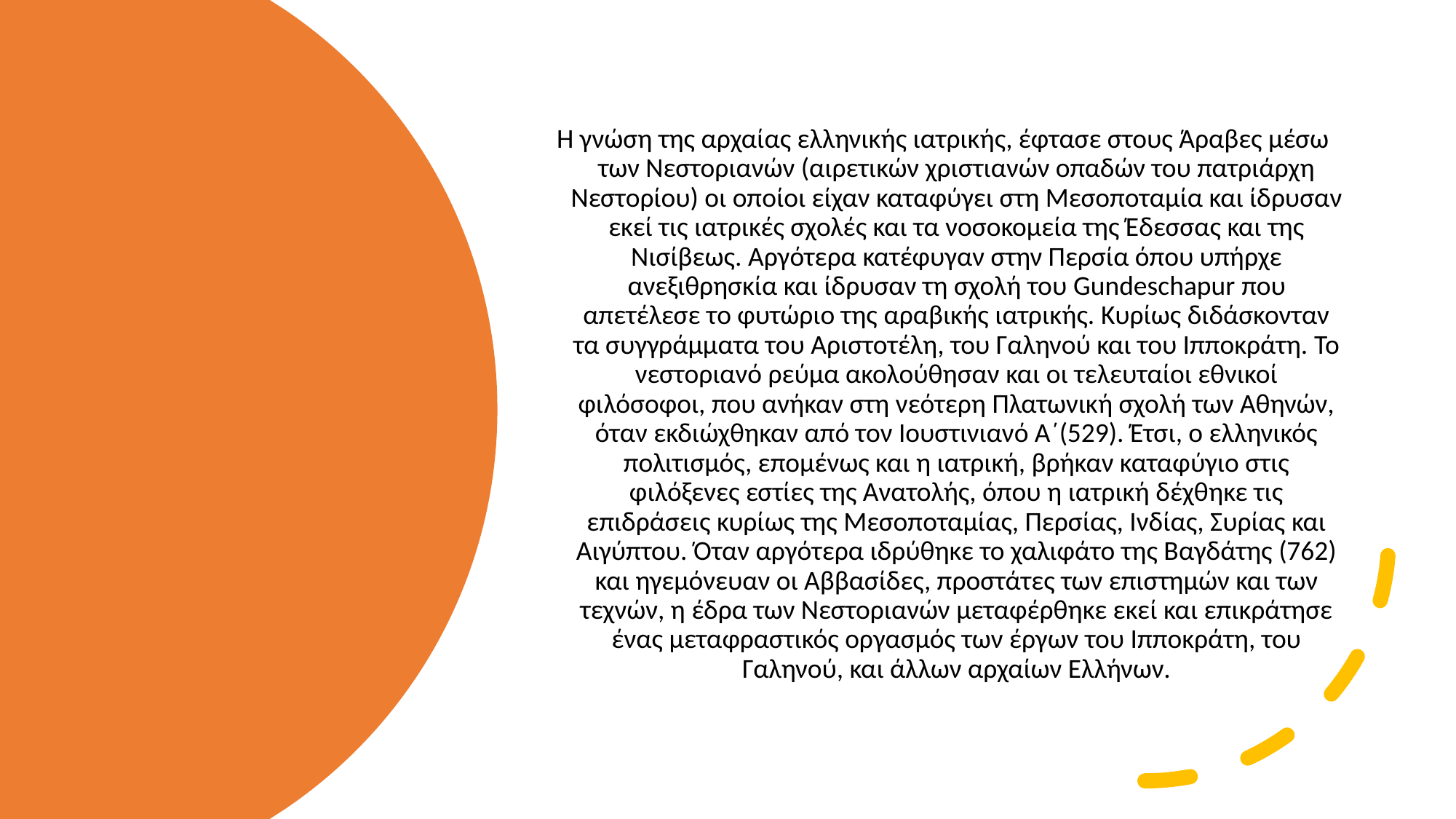

Η γνώση της αρχαίας ελληνικής ιατρικής, έφτασε στους Άραβες μέσω των Νεστοριανών (αιρετικών χριστιανών οπαδών του πατριάρχη Νεστορίου) οι οποίοι είχαν καταφύγει στη Μεσοποταμία και ίδρυσαν εκεί τις ιατρικές σχολές και τα νοσοκομεία της Έδεσσας και της Νισίβεως. Αργότερα κατέφυγαν στην Περσία όπου υπήρχε ανεξιθρησκία και ίδρυσαν τη σχολή του Gundeschapur που απετέλεσε το φυτώριο της αραβικής ιατρικής. Κυρίως διδάσκονταν τα συγγράμματα του Αριστοτέλη, του Γαληνού και του Ιπποκράτη. Το νεστοριανό ρεύμα ακολούθησαν και οι τελευταίοι εθνικοί φιλόσοφοι, που ανήκαν στη νεότερη Πλατωνική σχολή των Αθηνών, όταν εκδιώχθηκαν από τον Ιουστινιανό Α΄(529). Έτσι, ο ελληνικός πολιτισμός, επομένως και η ιατρική, βρήκαν καταφύγιο στις φιλόξενες εστίες της Ανατολής, όπου η ιατρική δέχθηκε τις επιδράσεις κυρίως της Μεσοποταμίας, Περσίας, Ινδίας, Συρίας και Αιγύπτου. Όταν αργότερα ιδρύθηκε το χαλιφάτο της Βαγδάτης (762) και ηγεμόνευαν οι Αββασίδες, προστάτες των επιστημών και των τεχνών, η έδρα των Νεστοριανών μεταφέρθηκε εκεί και επικράτησε ένας μεταφραστικός οργασμός των έργων του Ιπποκράτη, του Γαληνού, και άλλων αρχαίων Ελλήνων.